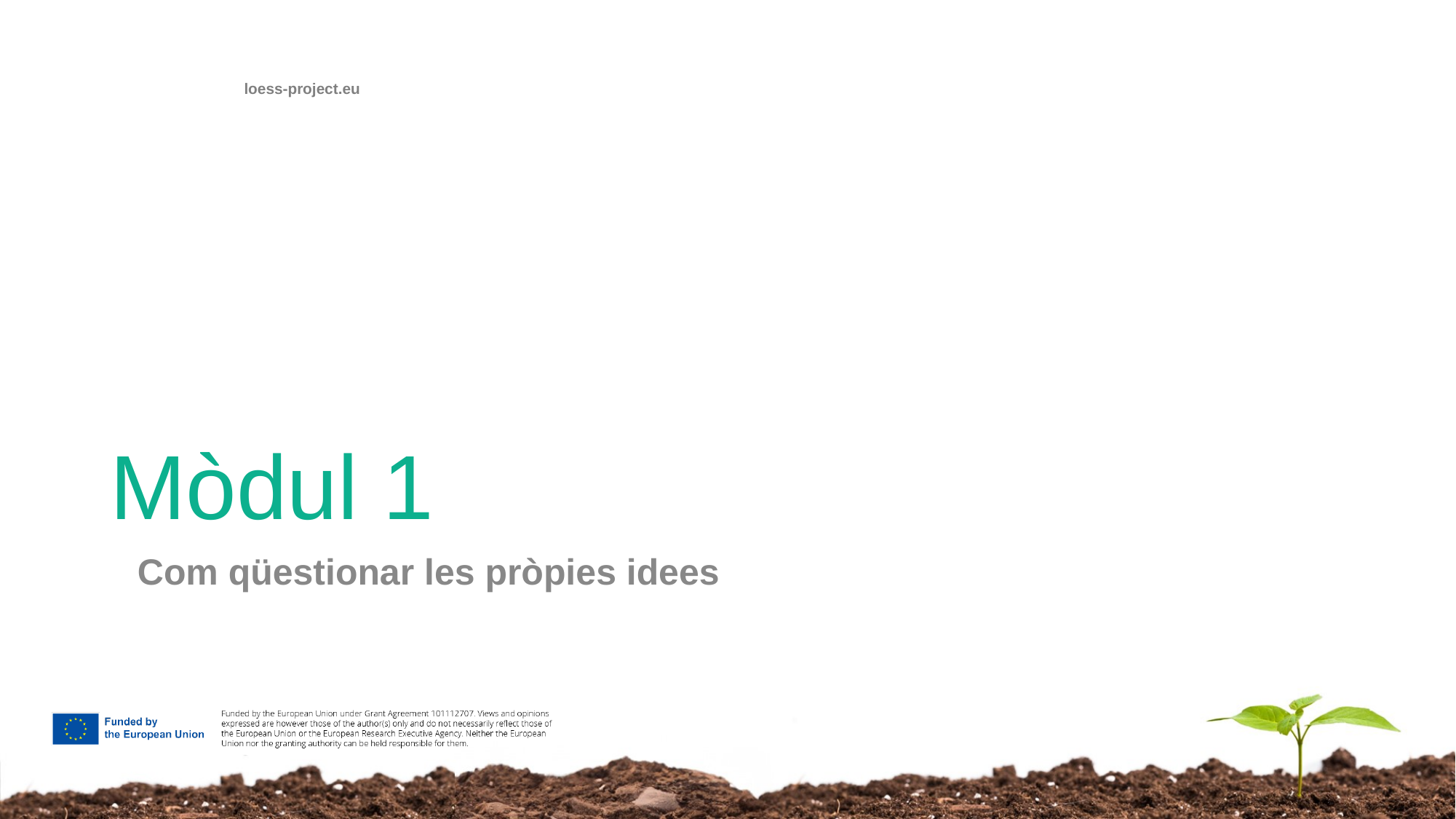

# Mòdul 1
Com qüestionar les pròpies idees